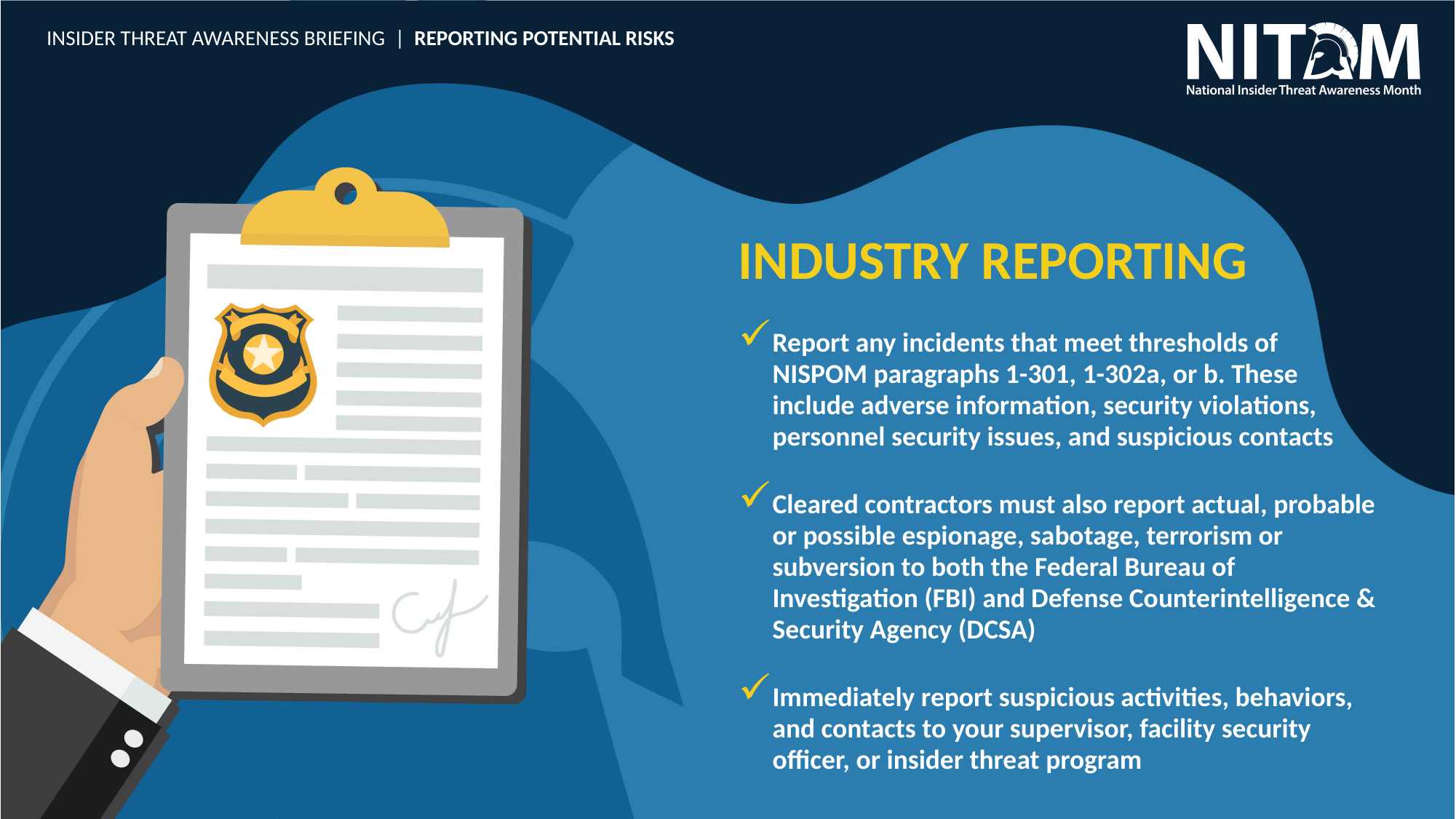

INSIDER THREAT AWARENESS BRIEFING  |  REPORTING POTENTIAL RISKS
INDUSTRY REPORTING
Report any incidents that meet thresholds of NISPOM paragraphs 1-301, 1-302a, or b. These include adverse information, security violations, personnel security issues, and suspicious contacts
Cleared contractors must also report actual, probable or possible espionage, sabotage, terrorism or subversion to both the Federal Bureau of Investigation (FBI) and Defense Counterintelligence & Security Agency (DCSA)
Immediately report suspicious activities, behaviors, and contacts to your supervisor, facility security officer, or insider threat program